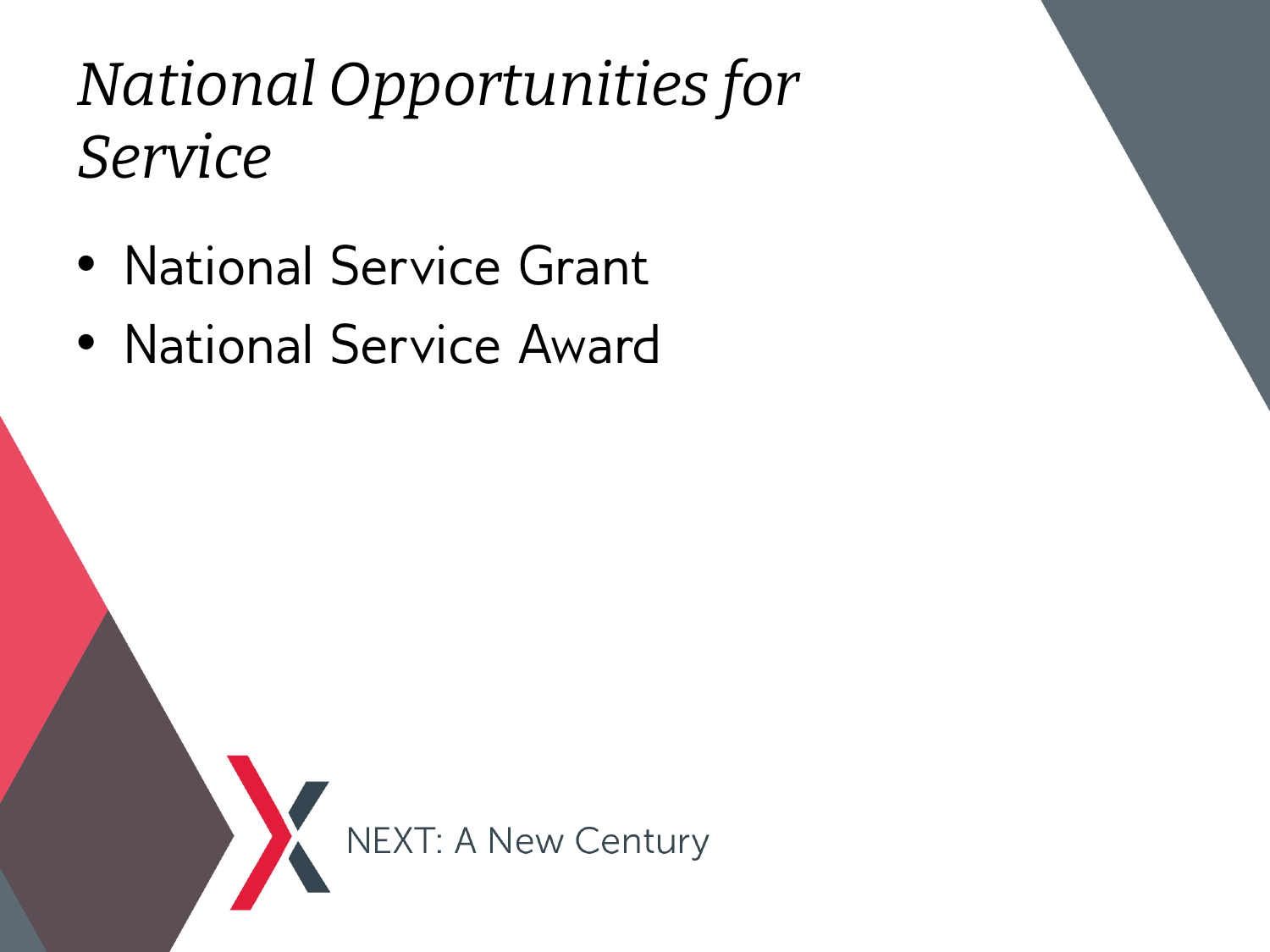

# National Opportunities for Service
National Service Grant
National Service Award